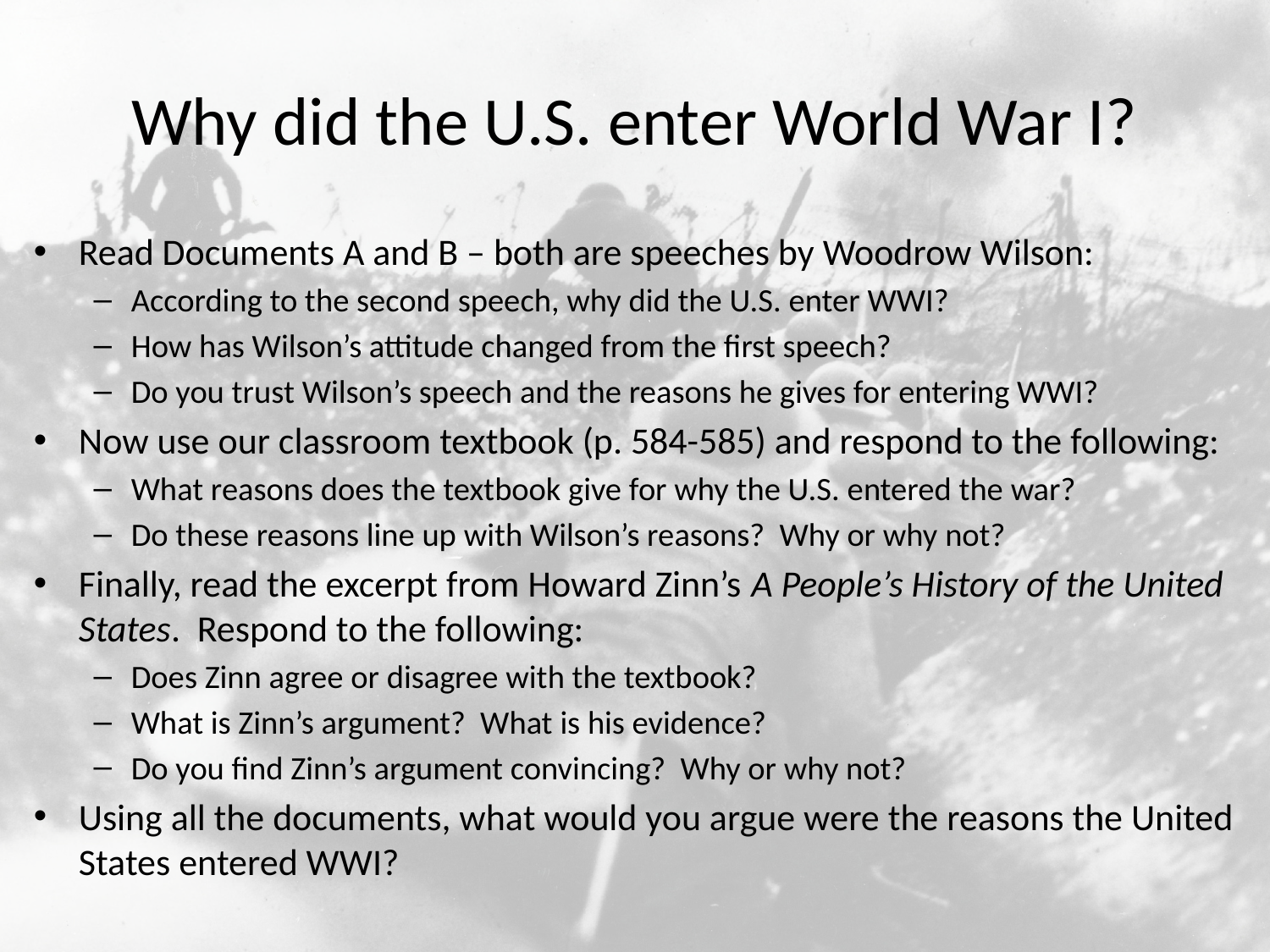

# Why did the U.S. enter World War I?
Read Documents A and B – both are speeches by Woodrow Wilson:
According to the second speech, why did the U.S. enter WWI?
How has Wilson’s attitude changed from the first speech?
Do you trust Wilson’s speech and the reasons he gives for entering WWI?
Now use our classroom textbook (p. 584-585) and respond to the following:
What reasons does the textbook give for why the U.S. entered the war?
Do these reasons line up with Wilson’s reasons?  Why or why not?
Finally, read the excerpt from Howard Zinn’s A People’s History of the United States.  Respond to the following:
Does Zinn agree or disagree with the textbook?
What is Zinn’s argument?  What is his evidence?
Do you find Zinn’s argument convincing?  Why or why not?
Using all the documents, what would you argue were the reasons the United States entered WWI?